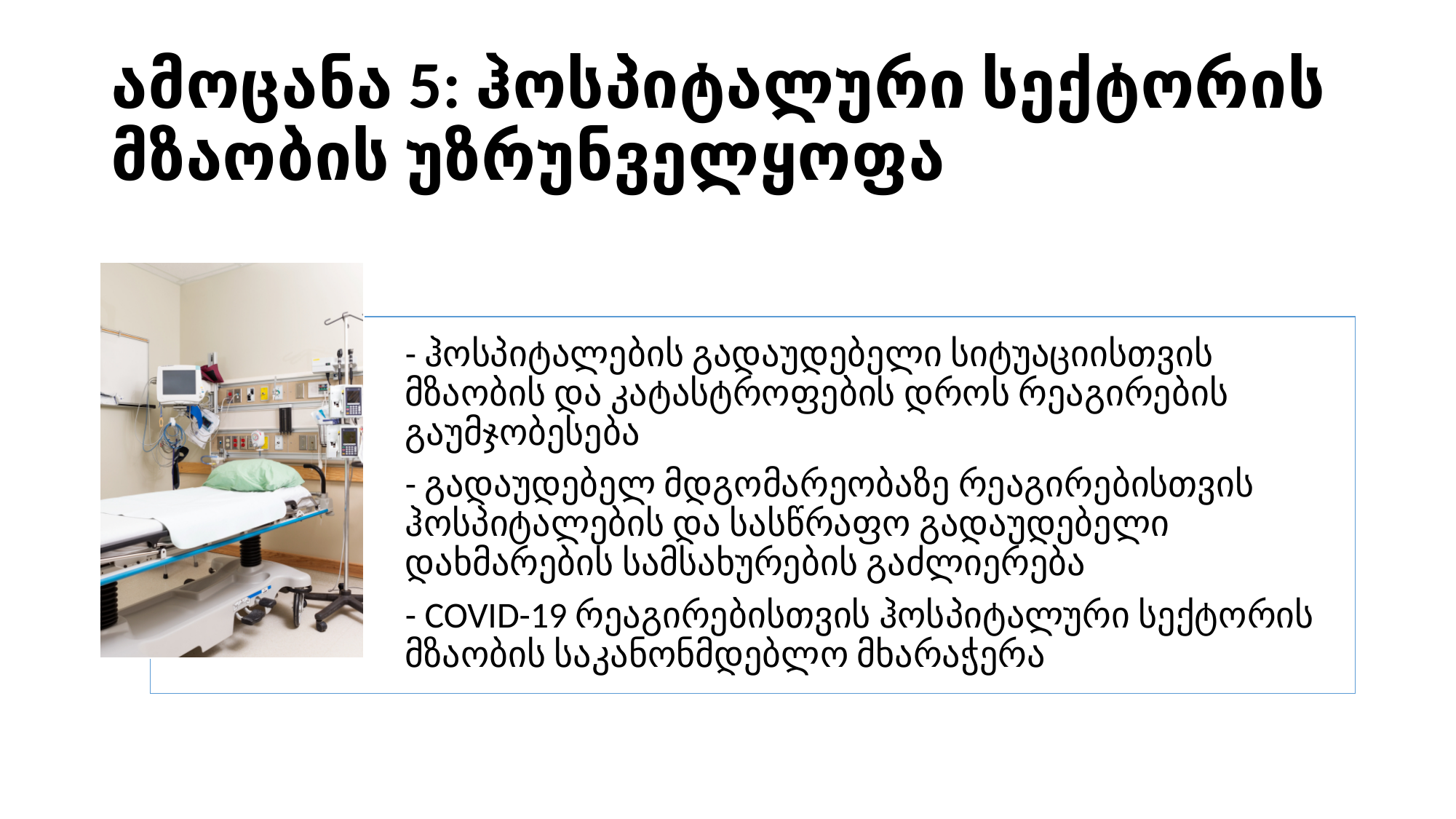

# ამოცანა 5: ჰოსპიტალური სექტორის მზაობის უზრუნველყოფა
- ჰოსპიტალების გადაუდებელი სიტუაციისთვის მზაობის და კატასტროფების დროს რეაგირების გაუმჯობესება
- გადაუდებელ მდგომარეობაზე რეაგირებისთვის ჰოსპიტალების და სასწრაფო გადაუდებელი დახმარების სამსახურების გაძლიერება
- COVID-19 რეაგირებისთვის ჰოსპიტალური სექტორის მზაობის საკანონმდებლო მხარაჭერა
www.ncdc.ge